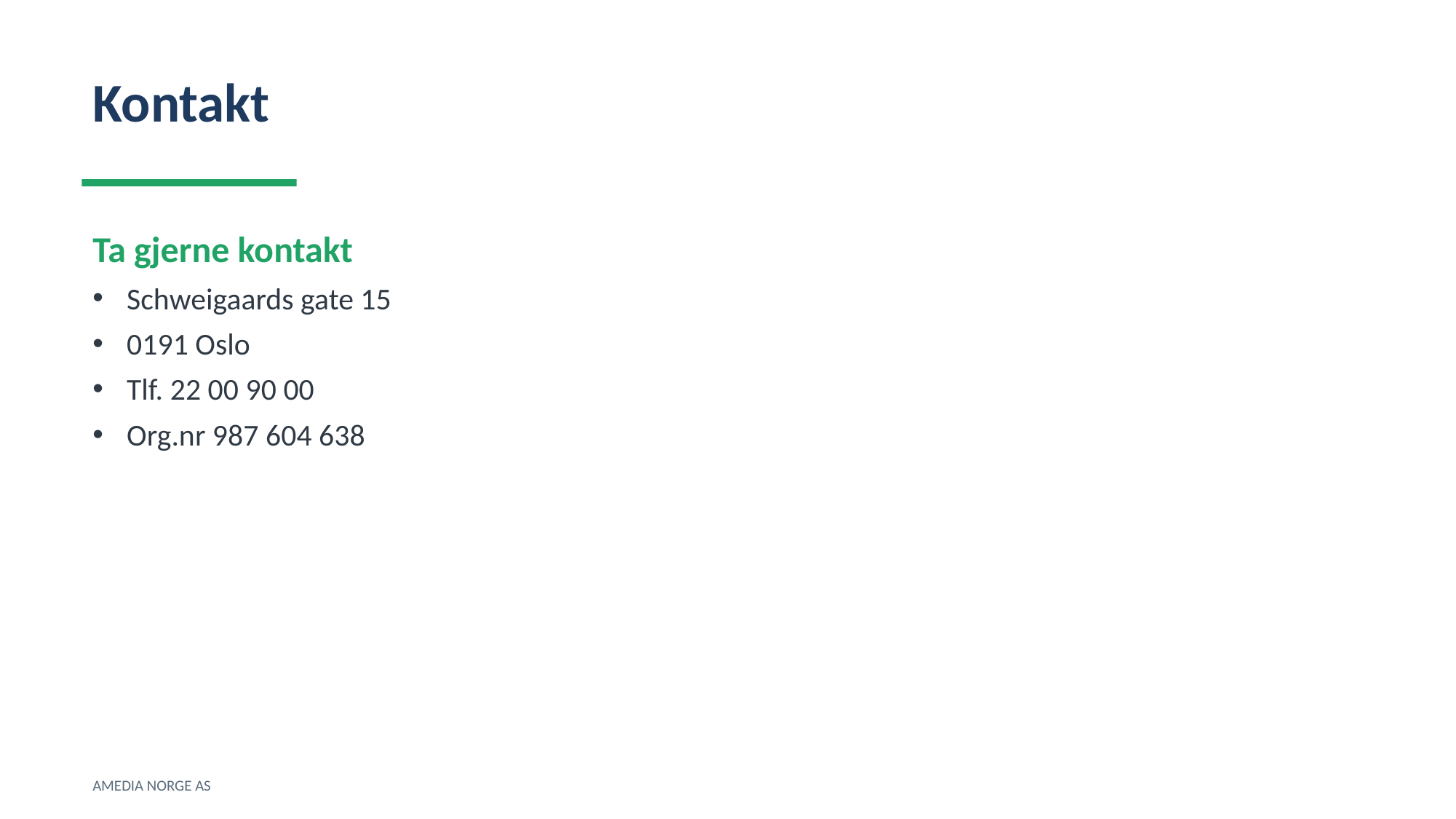

Kontakt

Ta gjerne kontakt
Schweigaards gate 15
0191 Oslo
Tlf. 22 00 90 00
Org.nr 987 604 638
AMEDIA NORGE AS